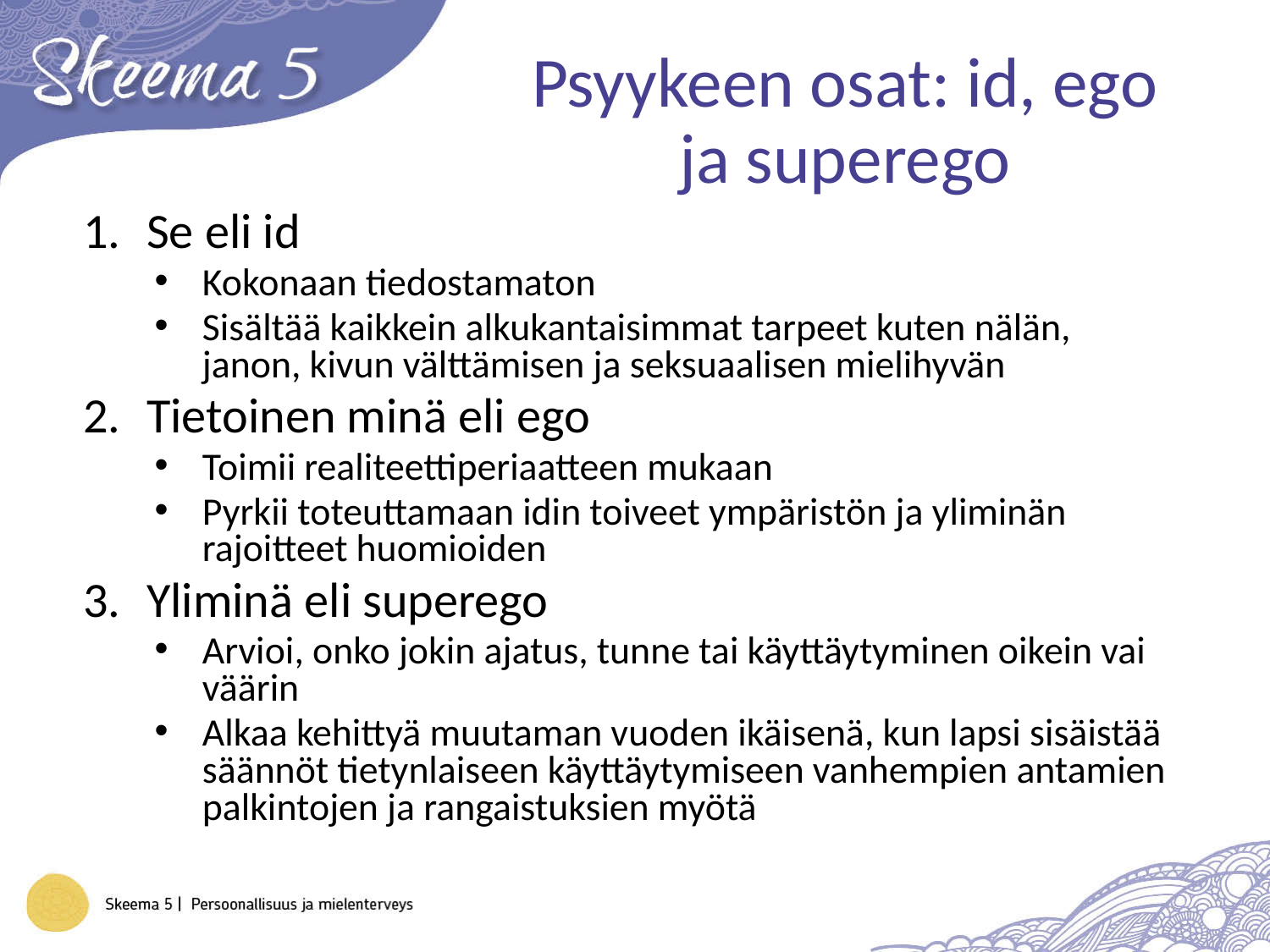

# Psyykeen osat: id, ego ja superego
Se eli id
Kokonaan tiedostamaton
Sisältää kaikkein alkukantaisimmat tarpeet kuten nälän, janon, kivun välttämisen ja seksuaalisen mielihyvän
Tietoinen minä eli ego
Toimii realiteettiperiaatteen mukaan
Pyrkii toteuttamaan idin toiveet ympäristön ja yliminän rajoitteet huomioiden
Yliminä eli superego
Arvioi, onko jokin ajatus, tunne tai käyttäytyminen oikein vai väärin
Alkaa kehittyä muutaman vuoden ikäisenä, kun lapsi sisäistää säännöt tietynlaiseen käyttäytymiseen vanhempien antamien palkintojen ja rangaistuksien myötä